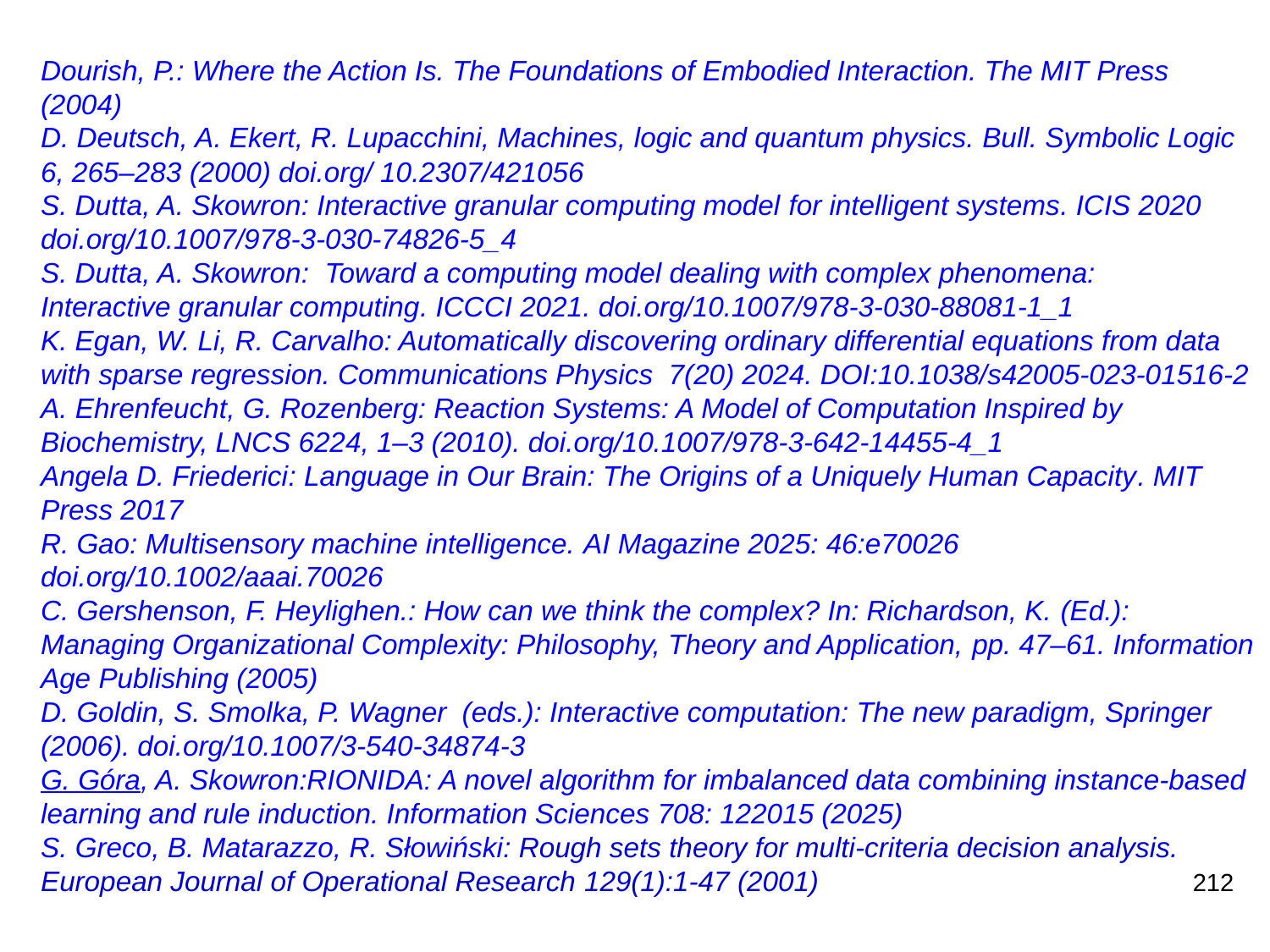

Dourish, P.: Where the Action Is. The Foundations of Embodied Interaction. The MIT Press (2004)
D. Deutsch, A. Ekert, R. Lupacchini, Machines, logic and quantum physics. Bull. Symbolic Logic 6, 265–283 (2000) doi.org/ 10.2307/421056
S. Dutta, A. Skowron: Interactive granular computing model for intelligent systems. ICIS 2020 doi.org/10.1007/978-3-030-74826-5_4
S. Dutta, A. Skowron:  Toward a computing model dealing with complex phenomena:
Interactive granular computing. ICCCI 2021. doi.org/10.1007/978-3-030-88081-1_1
K. Egan, W. Li, R. Carvalho: Automatically discovering ordinary differential equations from data with sparse regression. Communications Physics  7(20) 2024. DOI:10.1038/s42005-023-01516-2
A. Ehrenfeucht, G. Rozenberg: Reaction Systems: A Model of Computation Inspired by Biochemistry, LNCS 6224, 1–3 (2010). doi.org/10.1007/978-3-642-14455-4_1
Angela D. Friederici: Language in Our Brain: The Origins of a Uniquely Human Capacity. MIT Press 2017
R. Gao: Multisensory machine intelligence. AI Magazine 2025: 46:e70026 doi.org/10.1002/aaai.70026
C. Gershenson, F. Heylighen.: How can we think the complex? In: Richardson, K. (Ed.): Managing Organizational Complexity: Philosophy, Theory and Application, pp. 47–61. Information Age Publishing (2005)
D. Goldin, S. Smolka, P. Wagner  (eds.): Interactive computation: The new paradigm, Springer (2006). doi.org/10.1007/3-540-34874-3
G. Góra, A. Skowron:RIONIDA: A novel algorithm for imbalanced data combining instance-based learning and rule induction. Information Sciences 708: 122015 (2025)
S. Greco, B. Matarazzo, R. Słowiński: Rough sets theory for multi-criteria decision analysis. European Journal of Operational Research 129(1):1-47 (2001)
212